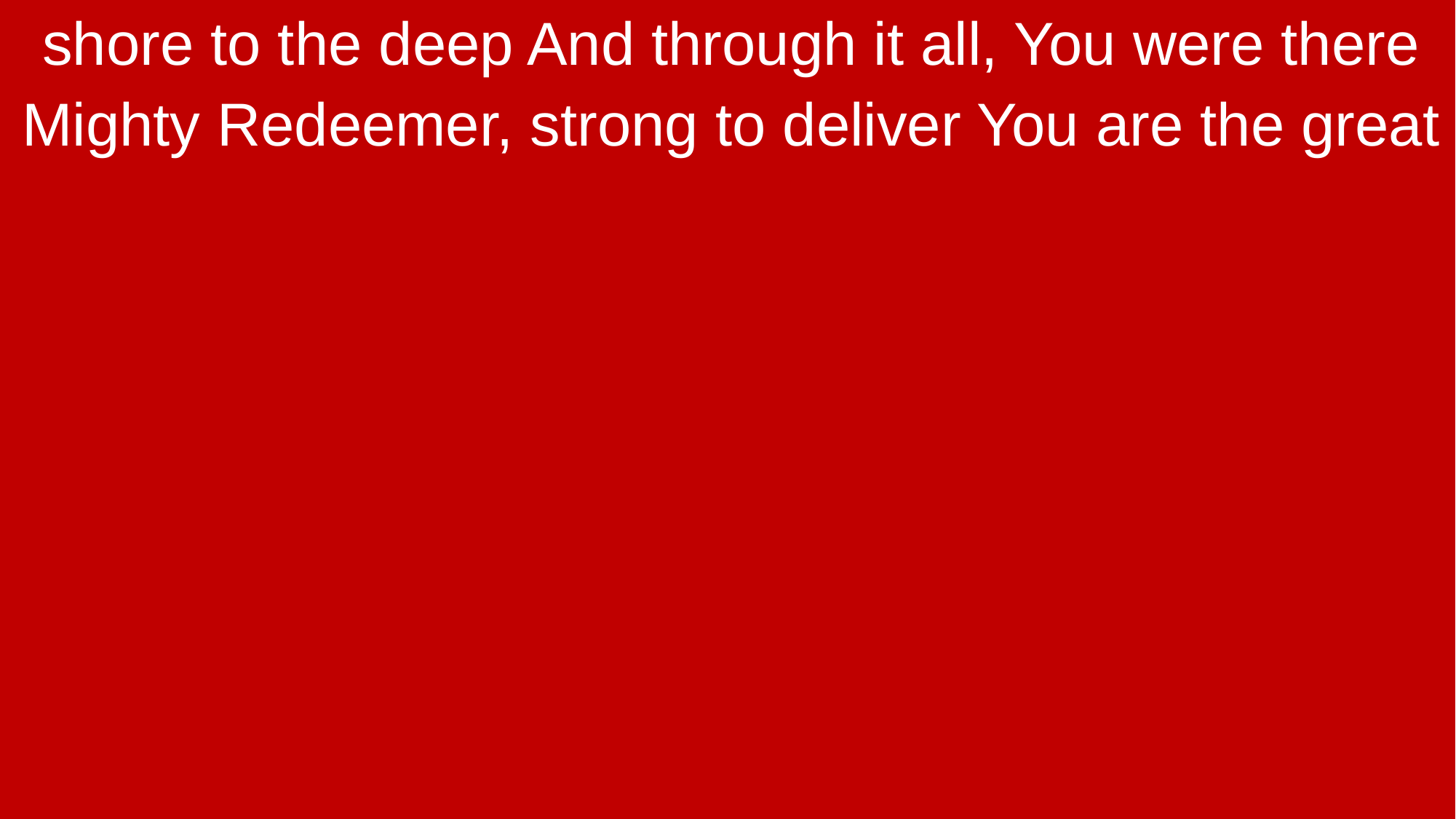

shore to the deep And through it all, You were there
Mighty Redeemer, strong to deliver You are the great